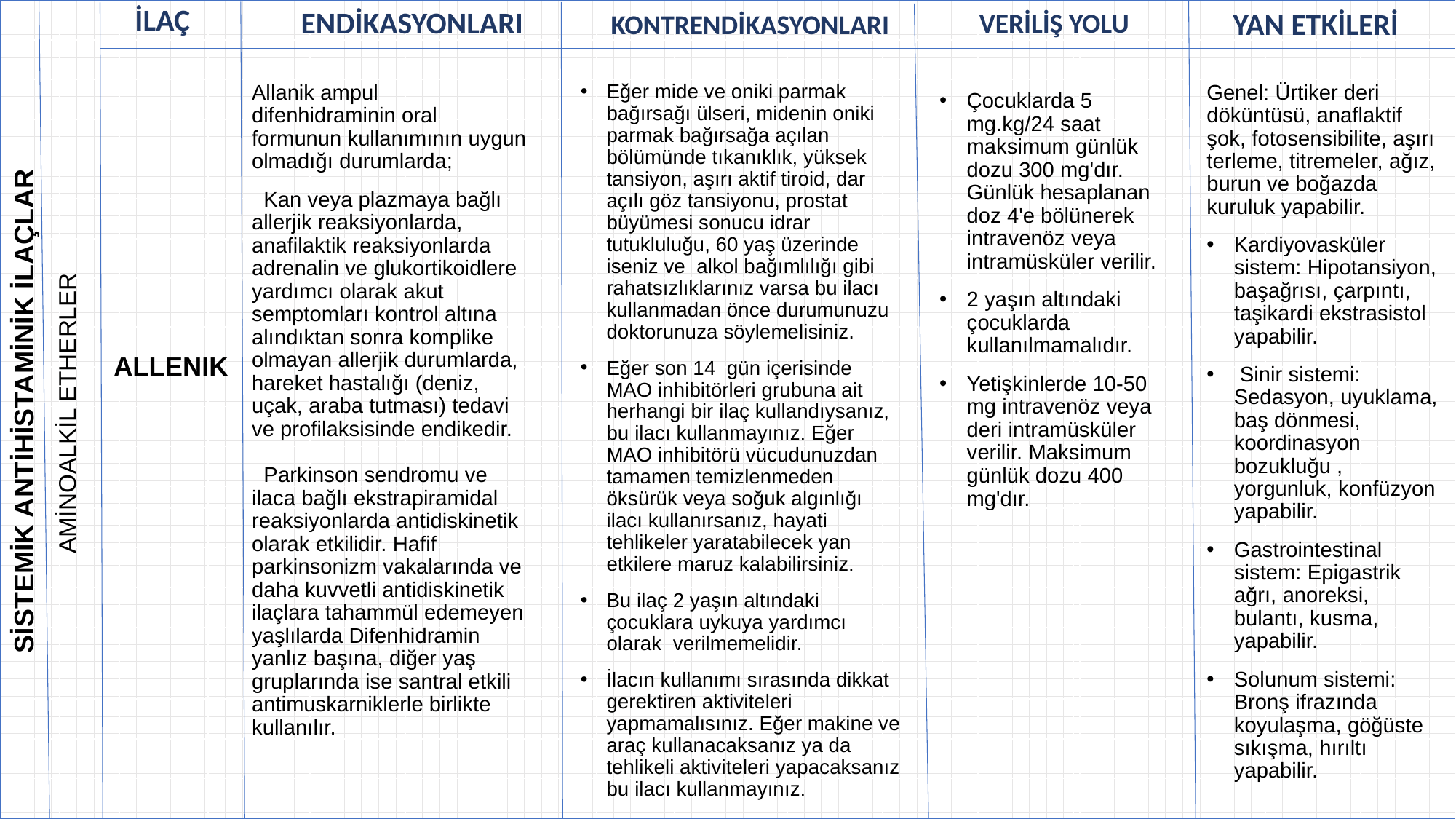

|  |  |  |  |  |  |  |  |  |  |  |  |  |  |  |  |
| --- | --- | --- | --- | --- | --- | --- | --- | --- | --- | --- | --- | --- | --- | --- | --- |
|  |  |  |  |  |  |  |  |  |  |  |  |  |  |  |  |
|  |  |  |  |  |  |  |  |  |  |  |  |  |  |  |  |
|  |  |  |  |  |  |  |  |  |  |  |  |  |  |  |  |
|  |  |  |  |  |  |  |  |  |  |  |  |  |  |  |  |
|  |  |  |  |  |  |  |  |  |  |  |  |  |  |  |  |
|  |  |  |  |  |  |  |  |  |  |  |  |  |  |  |  |
|  |  |  |  |  |  |  |  |  |  |  |  |  |  |  |  |
|  |  |  |  |  |  |  |  |  |  |  |  |  |  |  |  |
|  |  |  |  |  |  |  |  |  |  |  |  |  |  |  |  |
|  |  |  |  |  |  |  |  |  |  |  |  |  |  |  |  |
|  |  |  |  |  |  |  |  |  |  |  |  |  |  |  |  |
|  |  |  |  |  |  |  |  |  |  |  |  |  |  |  |  |
|  |  |  |  |  |  |  |  |  |  |  |  |  |  |  |  |
|  |  |  |  |  |  |  |  |  |  |  |  |  |  |  |  |
|  |  |  |  |  |  |  |  |  |  |  |  |  |  |  |  |
|  |  |  |  |  |  |  |  |  |  |  |  |  |  |  |  |
|  |  |  |  |  |  |  |  |  |  |  |  |  |  |  |  |
|  |  |  |  |  |  |  |  |  |  |  |  |  |  |  |  |
|  |  |  |  |  |  |  |  |  |  |  |  |  |  |  |  |
VERİLİŞ YOLU
KONTRENDİKASYONLARI
ENDİKASYONLARI
YAN ETKİLERİ
İLAÇ

Çocuklarda 5 mg.kg/24 saat maksimum günlük dozu 300 mg'dır. Günlük hesaplanan doz 4'e bölünerek intravenöz veya intramüsküler verilir.
2 yaşın altındaki çocuklarda kullanılmamalıdır.
Yetişkinlerde 10-50 mg intravenöz veya deri intramüsküler verilir. Maksimum günlük dozu 400 mg'dır.

Eğer mide ve oniki parmak bağırsağı ülseri, midenin oniki parmak bağırsağa açılan bölümünde tıkanıklık, yüksek tansiyon, aşırı aktif tiroid, dar açılı göz tansiyonu, prostat büyümesi sonucu idrar tutukluluğu, 60 yaş üzerinde iseniz ve  alkol bağımlılığı gibi rahatsızlıklarınız varsa bu ilacı kullanmadan önce durumunuzu doktorunuza söylemelisiniz.
Eğer son 14  gün içerisinde MAO inhibitörleri grubuna ait herhangi bir ilaç kullandıysanız, bu ilacı kullanmayınız. Eğer MAO inhibitörü vücudunuzdan tamamen temizlenmeden öksürük veya soğuk algınlığı ilacı kullanırsanız, hayati tehlikeler yaratabilecek yan etkilere maruz kalabilirsiniz.
Bu ilaç 2 yaşın altındaki çocuklara uykuya yardımcı olarak  verilmemelidir.
İlacın kullanımı sırasında dikkat gerektiren aktiviteleri yapmamalısınız. Eğer makine ve araç kullanacaksanız ya da tehlikeli aktiviteleri yapacaksanız bu ilacı kullanmayınız.

Genel: Ürtiker deri döküntüsü, anaflaktif şok, fotosensibilite, aşırı terleme, titremeler, ağız, burun ve boğazda kuruluk yapabilir.
Kardiyovasküler sistem: Hipotansiyon, başağrısı, çarpıntı, taşikardi ekstrasistol yapabilir.
 Sinir sistemi: Sedasyon, uyuklama, baş dönmesi, koordinasyon bozukluğu , yorgunluk, konfüzyon yapabilir.
Gastrointestinal sistem: Epigastrik ağrı, anoreksi, bulantı, kusma, yapabilir.
Solunum sistemi: Bronş ifrazında koyulaşma, göğüste sıkışma, hırıltı yapabilir.
Allanik ampul difenhidraminin oral formunun kullanımının uygun olmadığı durumlarda;
  Kan veya plazmaya bağlı allerjik reaksiyonlarda, anafilaktik reaksiyonlarda adrenalin ve glukortikoidlere yardımcı olarak akut semptomları kontrol altına alındıktan sonra komplike olmayan allerjik durumlarda, hareket hastalığı (deniz, uçak, araba tutması) tedavi ve profilaksisinde endikedir.
  Parkinson sendromu ve ilaca bağlı ekstrapiramidal reaksiyonlarda antidiskinetik olarak etkilidir. Hafif parkinsonizm vakalarında ve daha kuvvetli antidiskinetik ilaçlara tahammül edemeyen yaşlılarda Difenhidramin yanlız başına, diğer yaş gruplarında ise santral etkili antimuskarniklerle birlikte kullanılır.
ALLENIK
AMİNOALKİL ETHERLER
SİSTEMİK ANTİHİSTAMİNİK İLAÇLAR